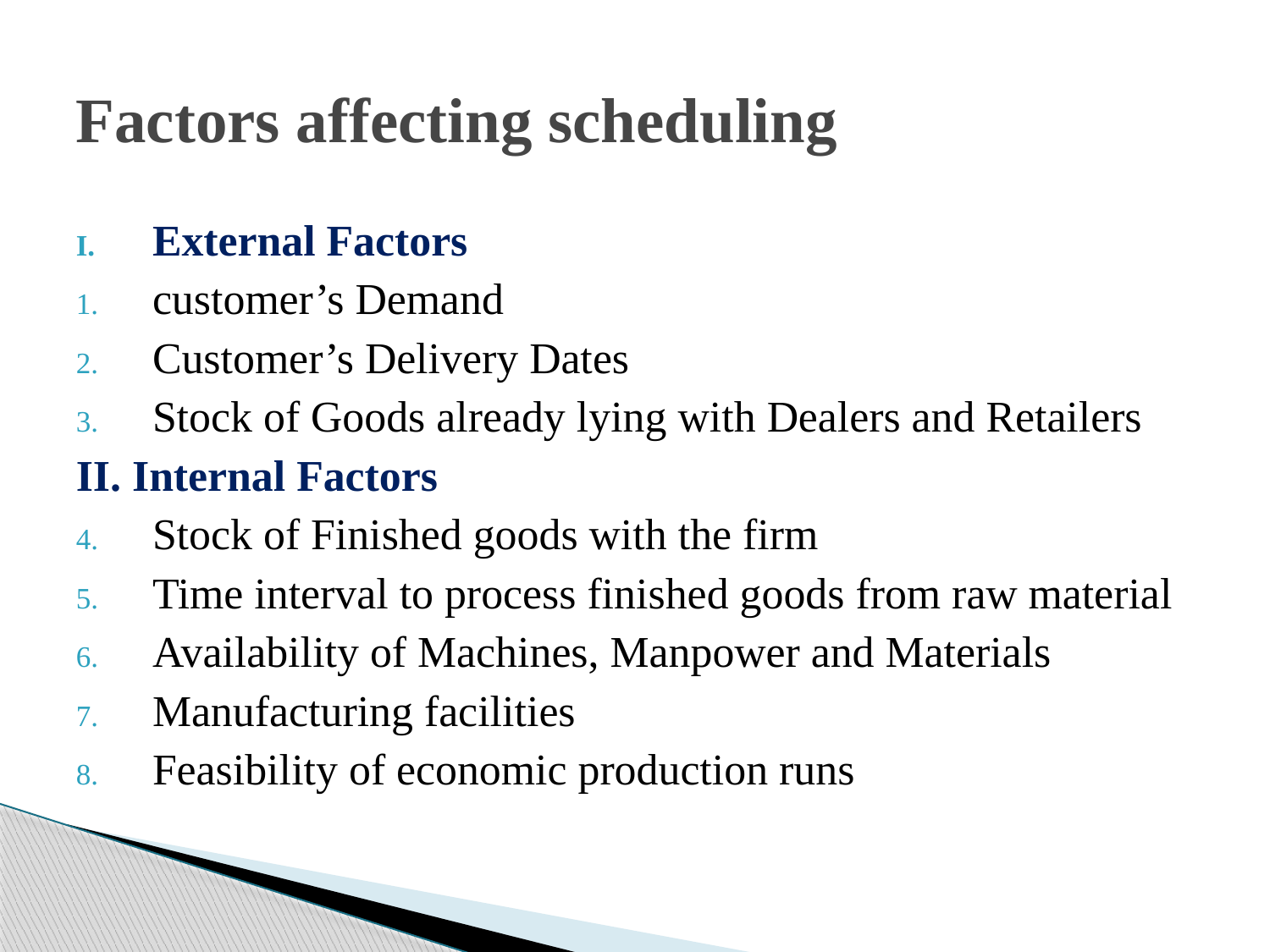

# Factors affecting scheduling
External Factors
customer’s Demand
Customer’s Delivery Dates
Stock of Goods already lying with Dealers and Retailers
II. Internal Factors
Stock of Finished goods with the firm
Time interval to process finished goods from raw material
Availability of Machines, Manpower and Materials
Manufacturing facilities
Feasibility of economic production runs